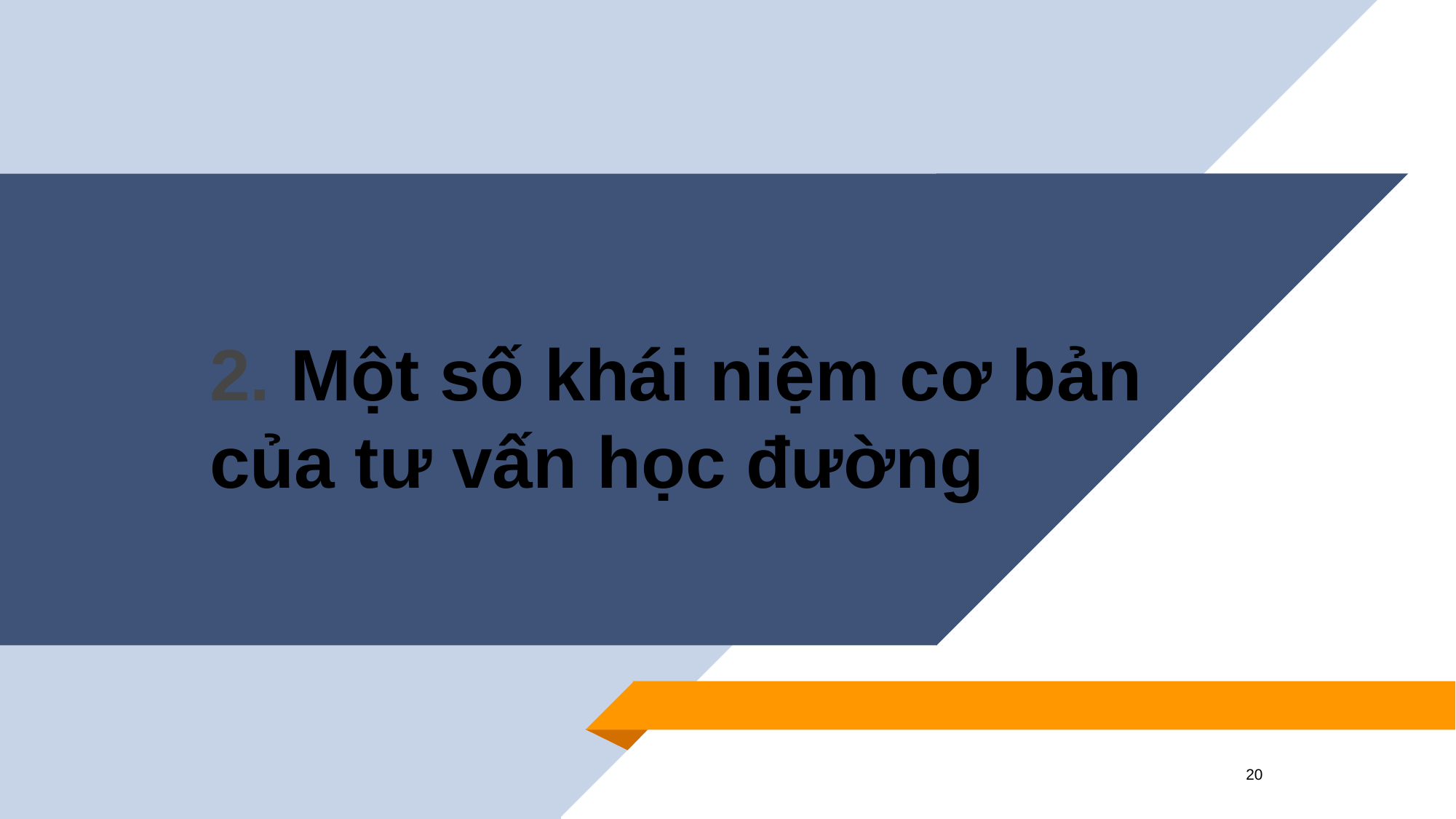

# 2. Một số khái niệm cơ bản của tư vấn học đường
20